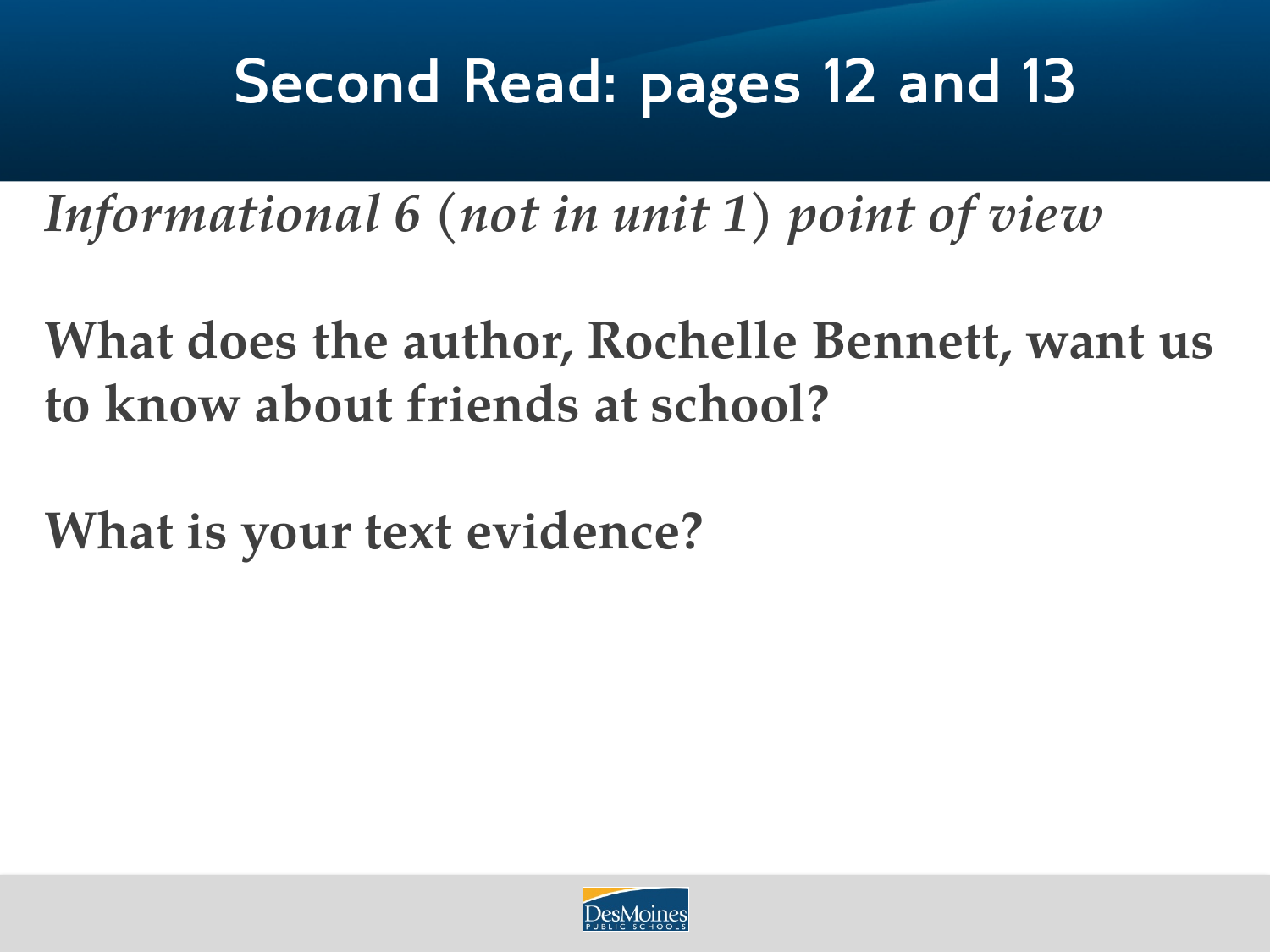

# Second Read: pages 12 and 13
Informational 6 (not in unit 1) point of view

What does the author, Rochelle Bennett, want us to know about friends at school?

What is your text evidence?